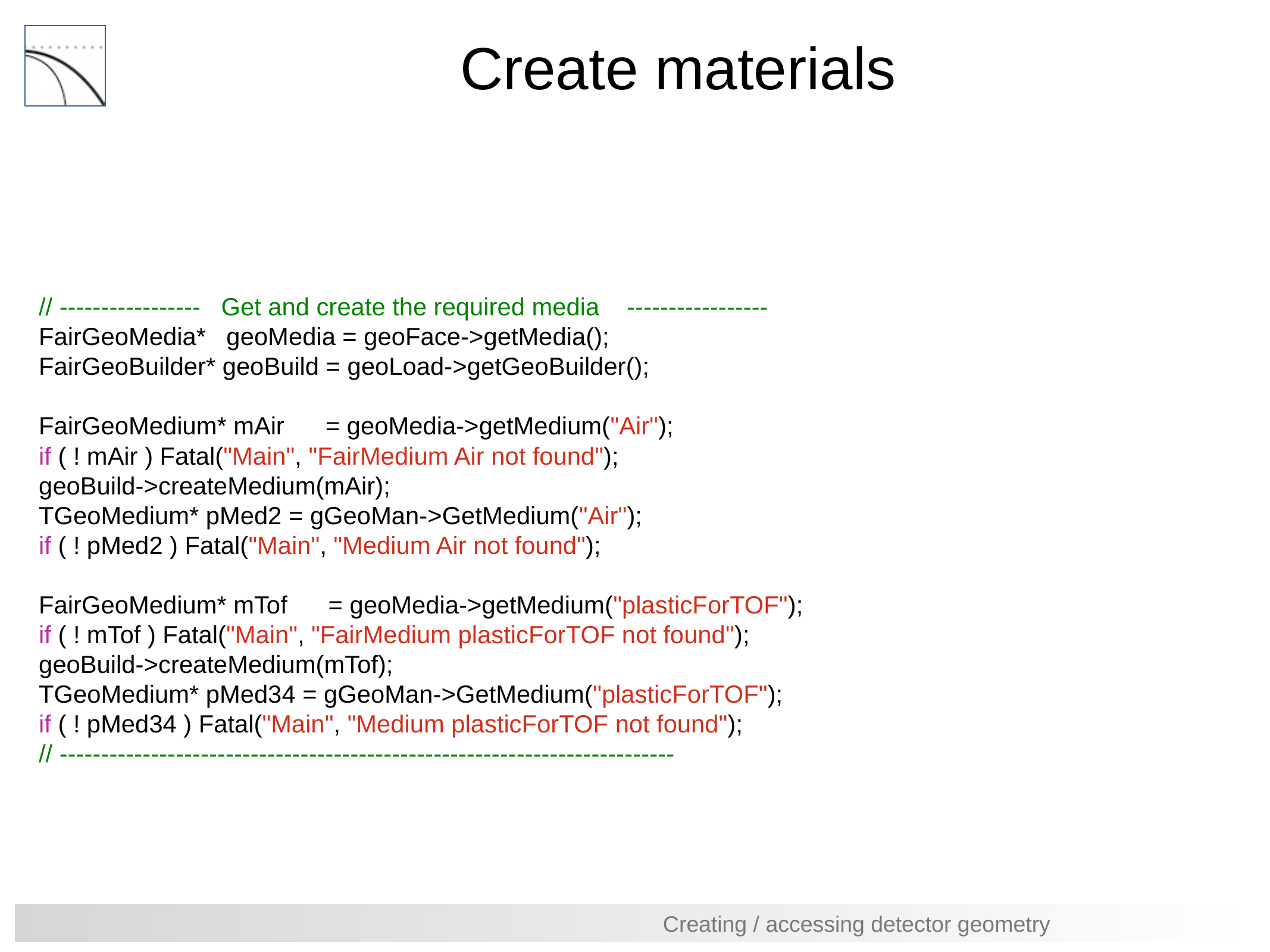

# Create materials
  // -----------------   Get and create the required media    -----------------
  FairGeoMedia*   geoMedia = geoFace->getMedia();
  FairGeoBuilder* geoBuild = geoLoad->getGeoBuilder();

  FairGeoMedium* mAir      = geoMedia->getMedium("Air");
  if ( ! mAir ) Fatal("Main", "FairMedium Air not found");
  geoBuild->createMedium(mAir);
  TGeoMedium* pMed2 = gGeoMan->GetMedium("Air");
  if ( ! pMed2 ) Fatal("Main", "Medium Air not found");

  FairGeoMedium* mTof      = geoMedia->getMedium("plasticForTOF");
  if ( ! mTof ) Fatal("Main", "FairMedium plasticForTOF not found");
  geoBuild->createMedium(mTof);
  TGeoMedium* pMed34 = gGeoMan->GetMedium("plasticForTOF");
  if ( ! pMed34 ) Fatal("Main", "Medium plasticForTOF not found");
  // --------------------------------------------------------------------------
6